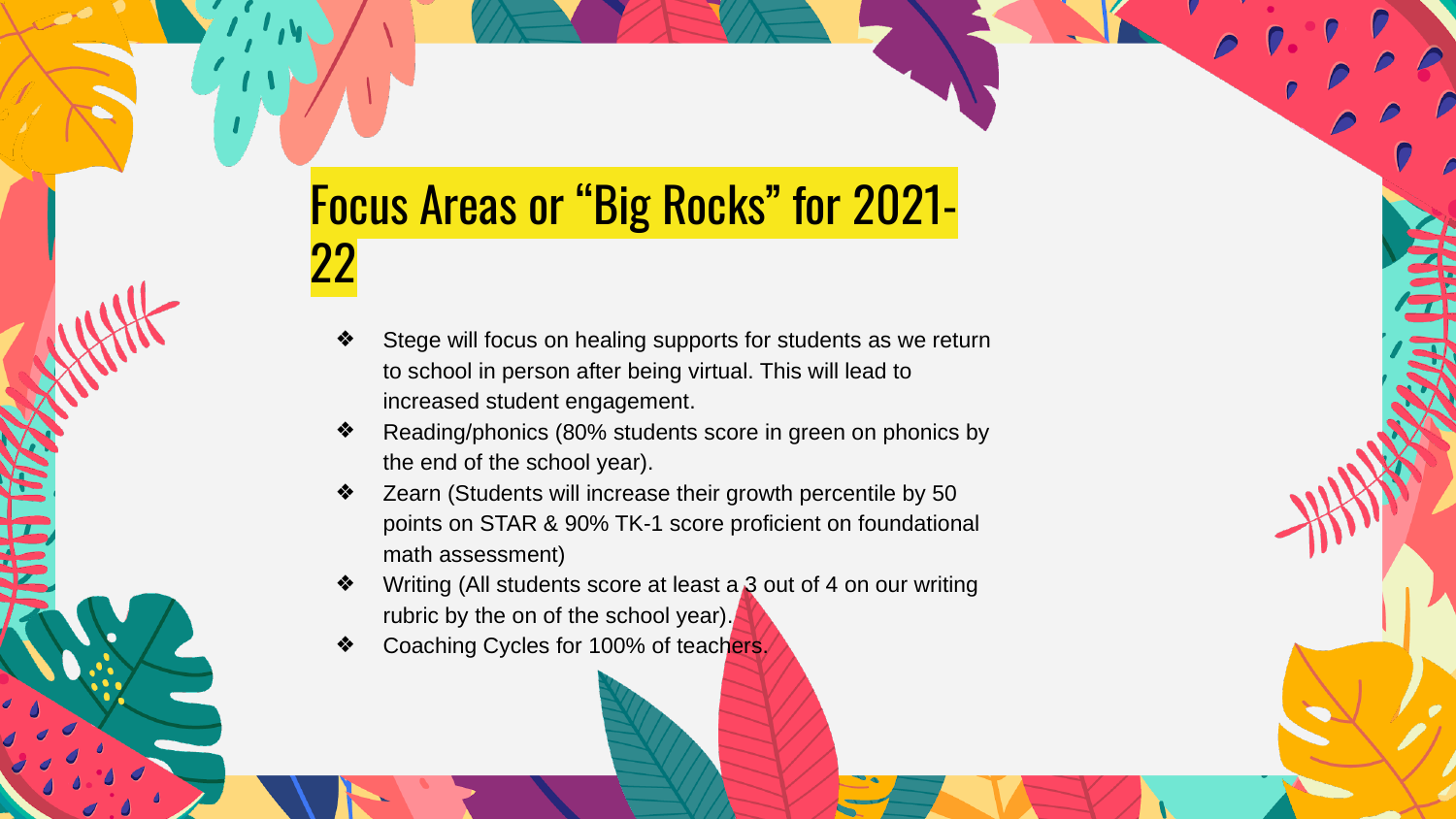

# Focus Areas or “Big Rocks” for 2021-22
Stege will focus on healing supports for students as we return to school in person after being virtual. This will lead to increased student engagement.
Reading/phonics (80% students score in green on phonics by the end of the school year).
Zearn (Students will increase their growth percentile by 50 points on STAR & 90% TK-1 score proficient on foundational math assessment)
Writing (All students score at least a 3 out of 4 on our writing rubric by the on of the school year).
Coaching Cycles for 100% of teachers.